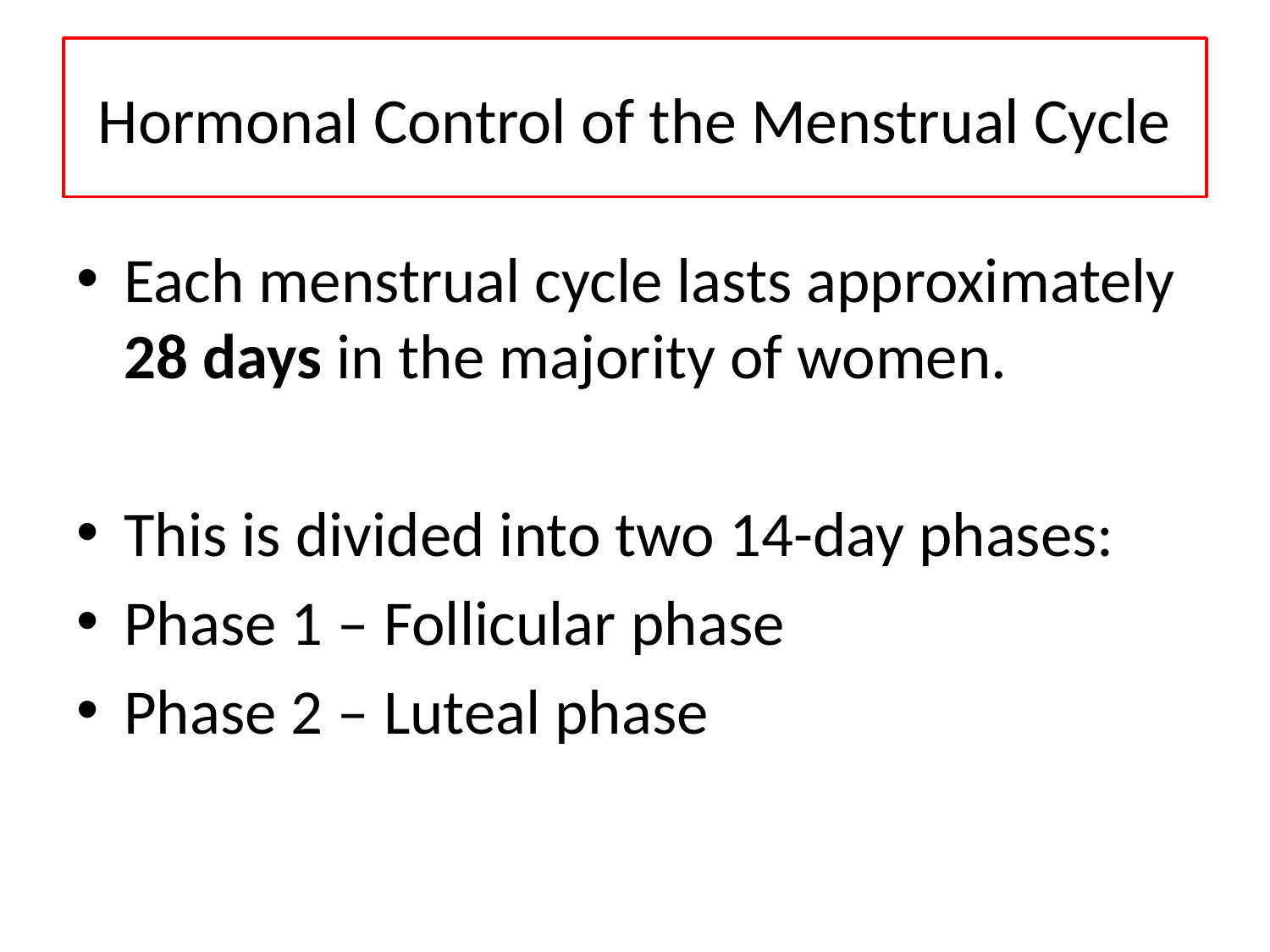

# Hormonal Control of the Menstrual Cycle
Each menstrual cycle lasts approximately 28 days in the majority of women.

This is divided into two 14-day phases:
Phase 1 – Follicular phase
Phase 2 – Luteal phase